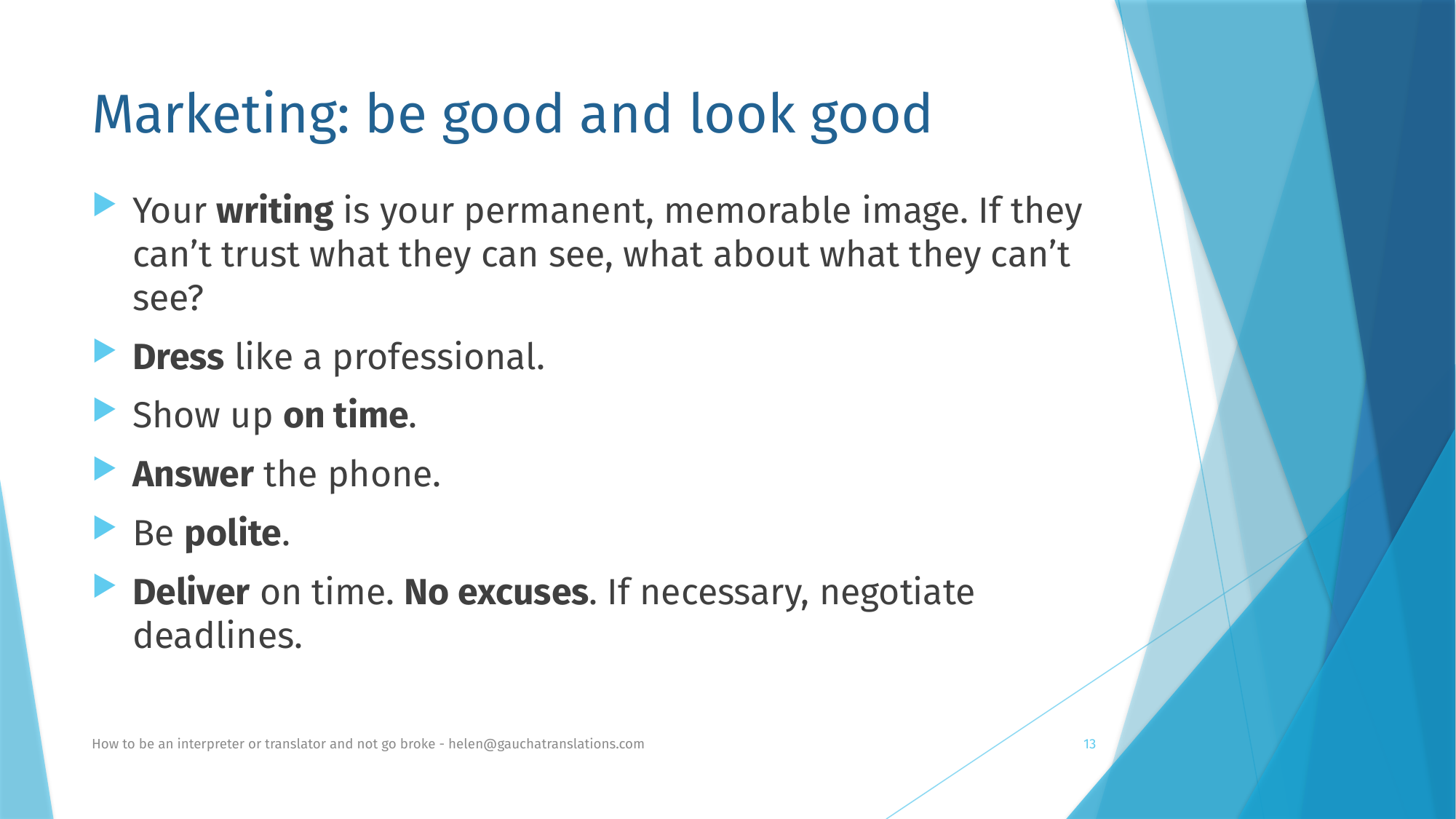

# Marketing: be good and look good
Your writing is your permanent, memorable image. If they can’t trust what they can see, what about what they can’t see?
Dress like a professional.
Show up on time.
Answer the phone.
Be polite.
Deliver on time. No excuses. If necessary, negotiate deadlines.
How to be an interpreter or translator and not go broke - helen@gauchatranslations.com
13